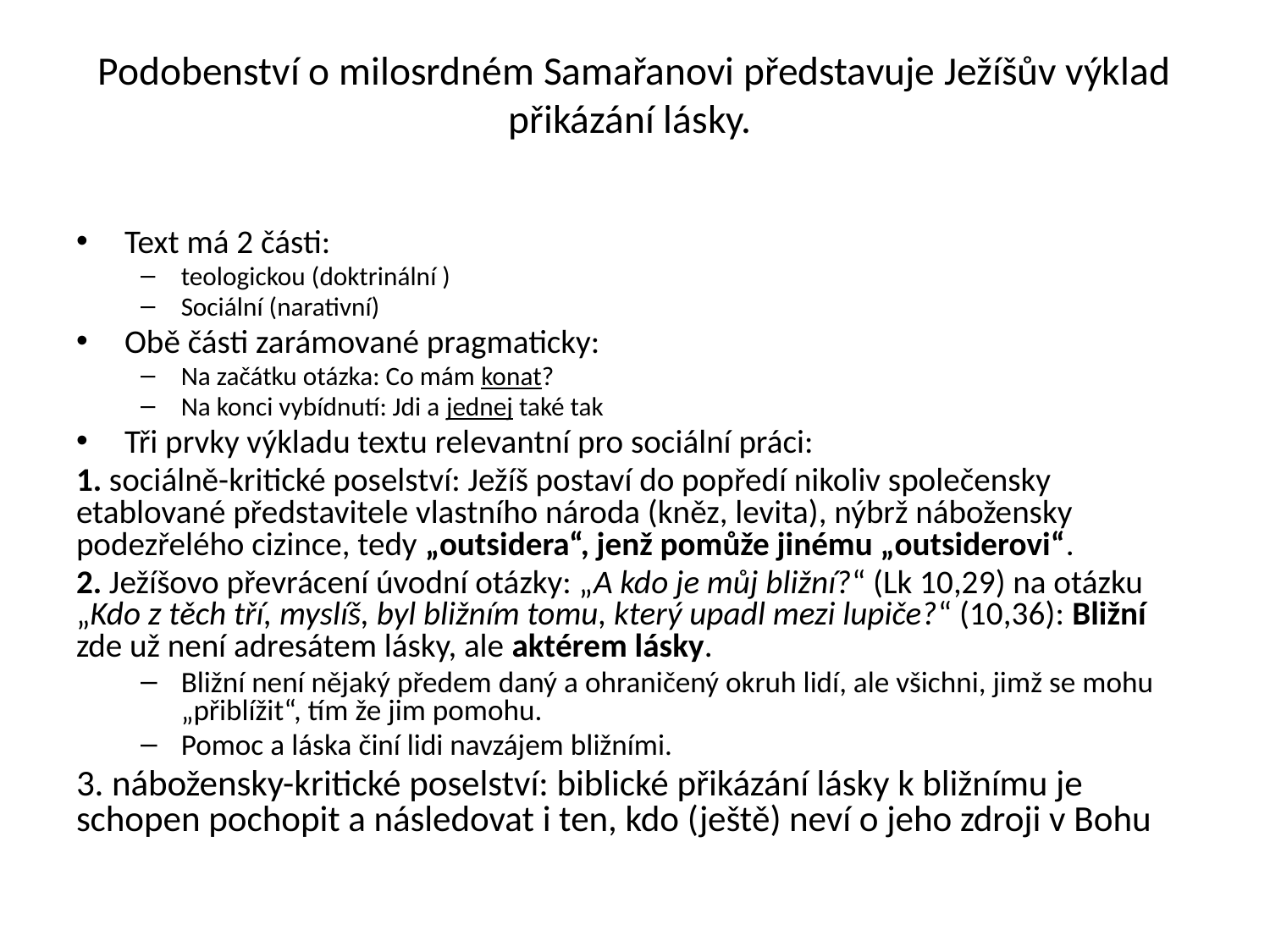

# Podobenství o milosrdném Samařanovi představuje Ježíšův výklad přikázání lásky.
Text má 2 části:
teologickou (doktrinální )
Sociální (narativní)
Obě části zarámované pragmaticky:
Na začátku otázka: Co mám konat?
Na konci vybídnutí: Jdi a jednej také tak
Tři prvky výkladu textu relevantní pro sociální práci:
1. sociálně-kritické poselství: Ježíš postaví do popředí nikoliv společensky etablované představitele vlastního národa (kněz, levita), nýbrž nábožensky podezřelého cizince, tedy „outsidera“, jenž pomůže jinému „outsiderovi“.
2. Ježíšovo převrácení úvodní otázky: „A kdo je můj bližní?“ (Lk 10,29) na otázku „Kdo z těch tří, myslíš, byl bližním tomu, který upadl mezi lupiče?“ (10,36): Bližní zde už není adresátem lásky, ale aktérem lásky.
Bližní není nějaký předem daný a ohraničený okruh lidí, ale všichni, jimž se mohu „přiblížit“, tím že jim pomohu.
Pomoc a láska činí lidi navzájem bližními.
3. nábožensky-kritické poselství: biblické přikázání lásky k bližnímu je schopen pochopit a následovat i ten, kdo (ještě) neví o jeho zdroji v Bohu